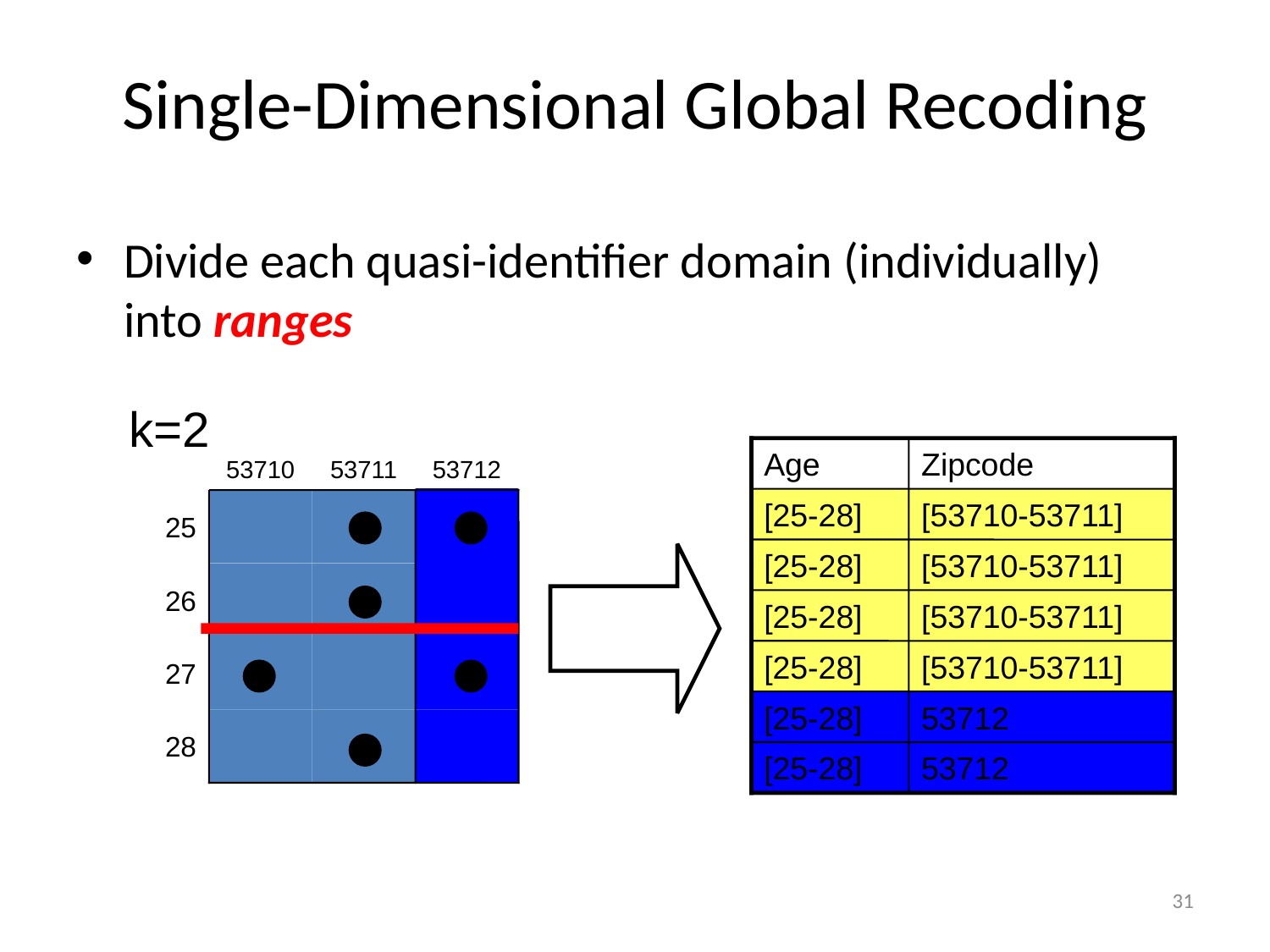

# Single-Dimensional Global Recoding
Divide each quasi-identifier domain (individually) into ranges

k=2

53710
53711
53712

Age

Zipcode

[25-28]

[53710-53711]
[25-28]

[53710-53711]
[25-28]

[53710-53711]
[25-28]

[53710-53711]
[25-28]

53712
[25-28]

53712

25

26

27

28

31